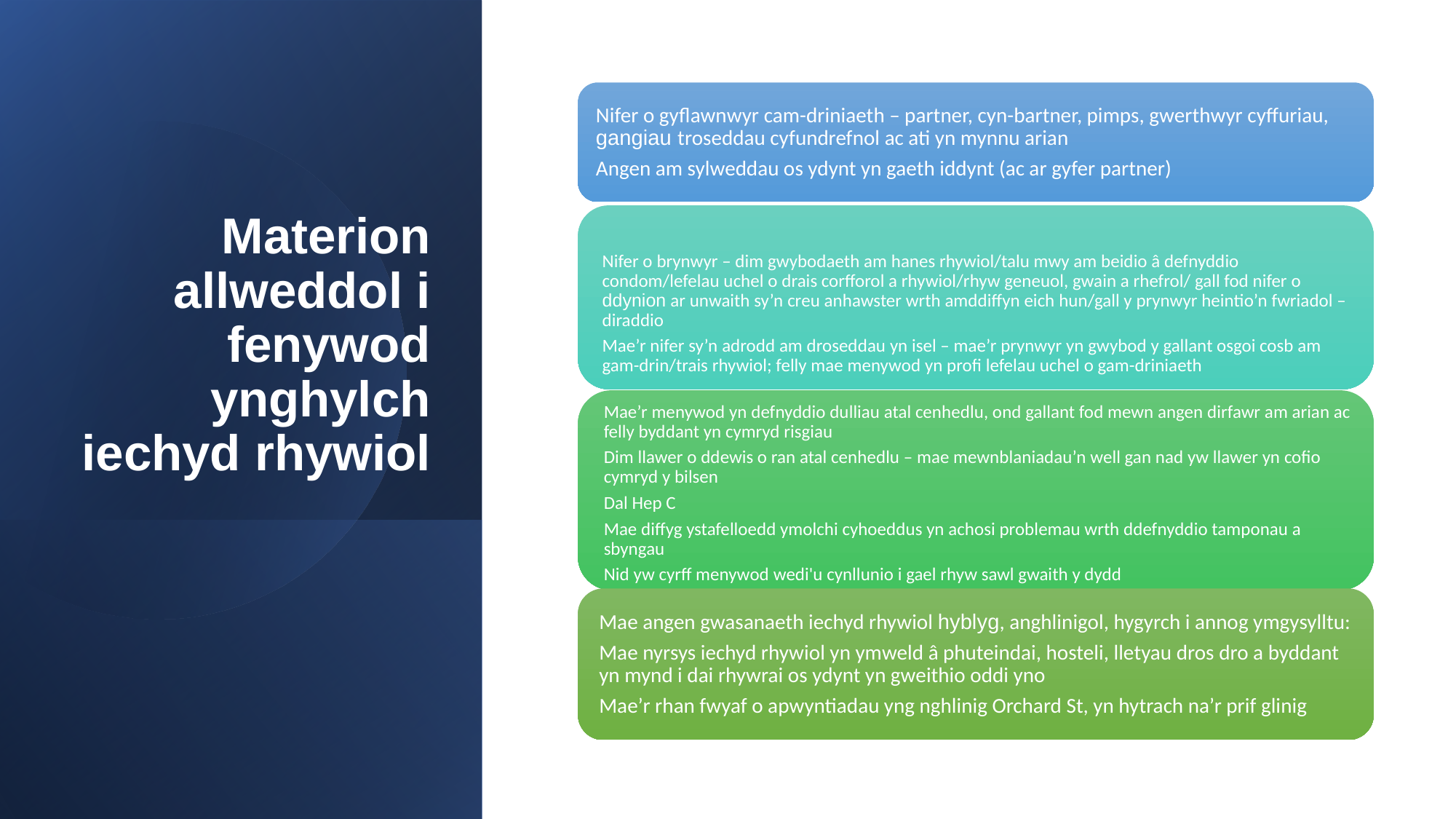

Nifer o gyflawnwyr cam-driniaeth – partner, cyn-bartner, pimps, gwerthwyr cyffuriau, gangiau troseddau cyfundrefnol ac ati yn mynnu arian
Angen am sylweddau os ydynt yn gaeth iddynt (ac ar gyfer partner)

Nifer o brynwyr – dim gwybodaeth am hanes rhywiol/talu mwy am beidio â defnyddio condom/lefelau uchel o drais corfforol a rhywiol/rhyw geneuol, gwain a rhefrol/ gall fod nifer o ddynion ar unwaith sy’n creu anhawster wrth amddiffyn eich hun/gall y prynwyr heintio’n fwriadol – diraddio
Mae’r nifer sy’n adrodd am droseddau yn isel – mae’r prynwyr yn gwybod y gallant osgoi cosb am gam-drin/trais rhywiol; felly mae menywod yn profi lefelau uchel o gam-driniaeth

Mae’r menywod yn defnyddio dulliau atal cenhedlu, ond gallant fod mewn angen dirfawr am arian ac felly byddant yn cymryd risgiau
Dim llawer o ddewis o ran atal cenhedlu – mae mewnblaniadau’n well gan nad yw llawer yn cofio cymryd y bilsen
Dal Hep C
Mae diffyg ystafelloedd ymolchi cyhoeddus yn achosi problemau wrth ddefnyddio tamponau a sbyngau
Nid yw cyrff menywod wedi'u cynllunio i gael rhyw sawl gwaith y dydd

Mae angen gwasanaeth iechyd rhywiol hyblyg, anghlinigol, hygyrch i annog ymgysylltu:
Mae nyrsys iechyd rhywiol yn ymweld â phuteindai, hosteli, lletyau dros dro a byddant yn mynd i dai rhywrai os ydynt yn gweithio oddi yno
Mae’r rhan fwyaf o apwyntiadau yng nghlinig Orchard St, yn hytrach na’r prif glinig

# Materion allweddol i fenywod ynghylch iechyd rhywiol